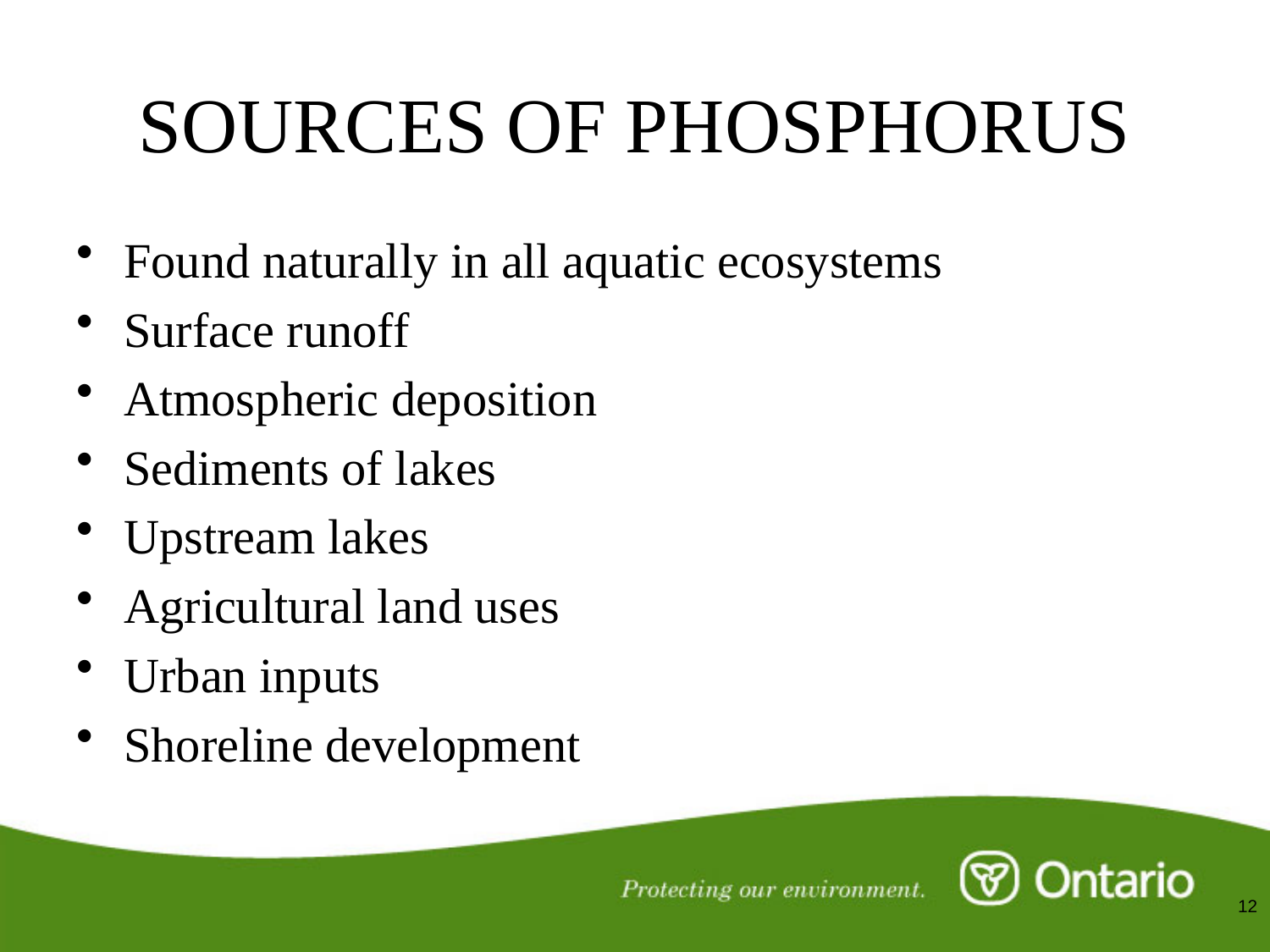

# SOURCES OF PHOSPHORUS
Found naturally in all aquatic ecosystems
Surface runoff
Atmospheric deposition
Sediments of lakes
Upstream lakes
Agricultural land uses
Urban inputs
Shoreline development
12